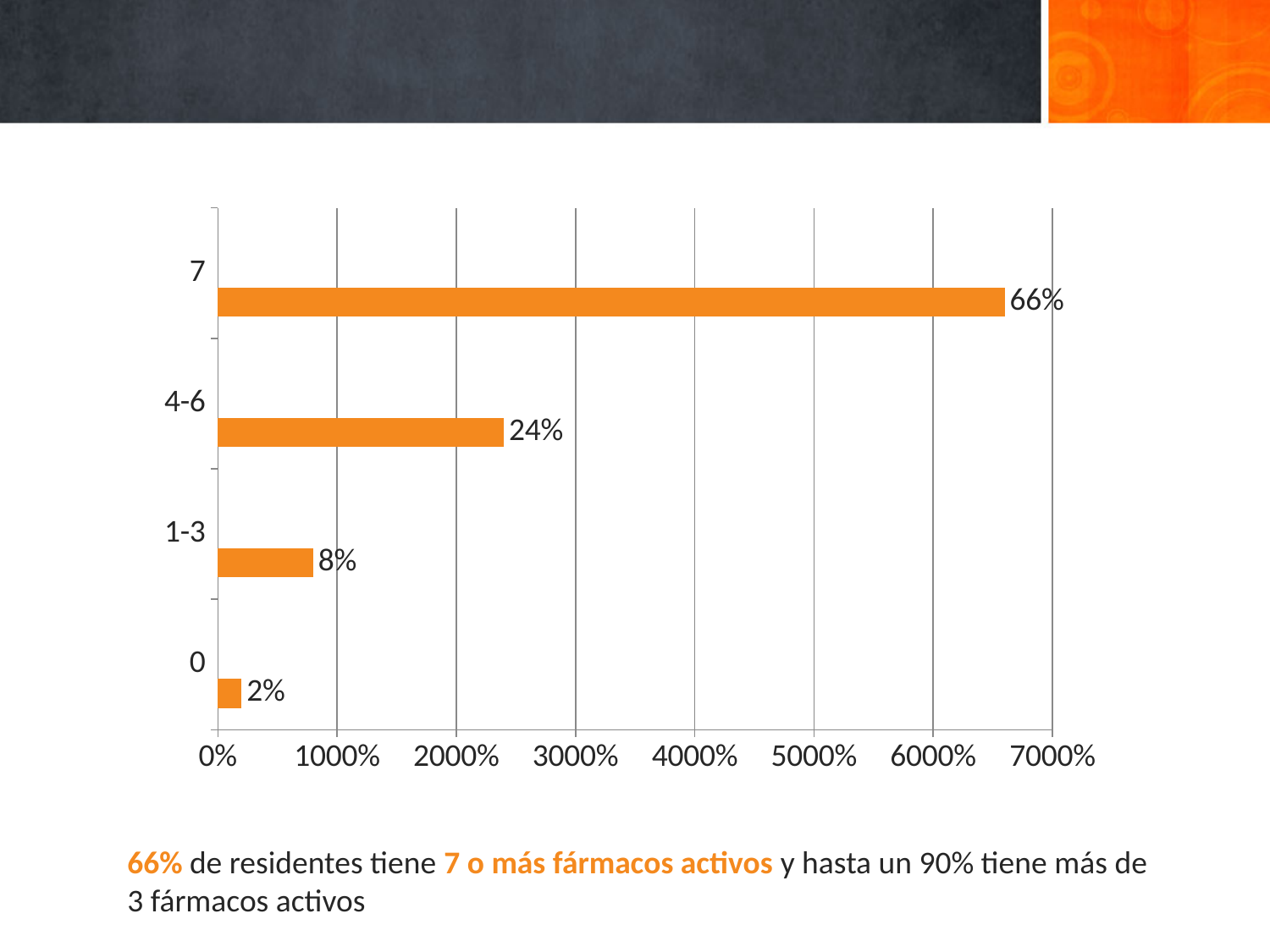

# Nº de Fármacos Activos por Persona

### Chart

| Category | Serie 1 | Columna1 | Columna2 |
|---|---|---|---|
| 0 | 2.0 | None | None |
| 1-3 | 8.0 | None | None |
| 4-6 | 24.0 | None | None |
| 7 | 66.0 | None | None |
66% de residentes tiene 7 o más fármacos activos y hasta un 90% tiene más de 3 fármacos activos